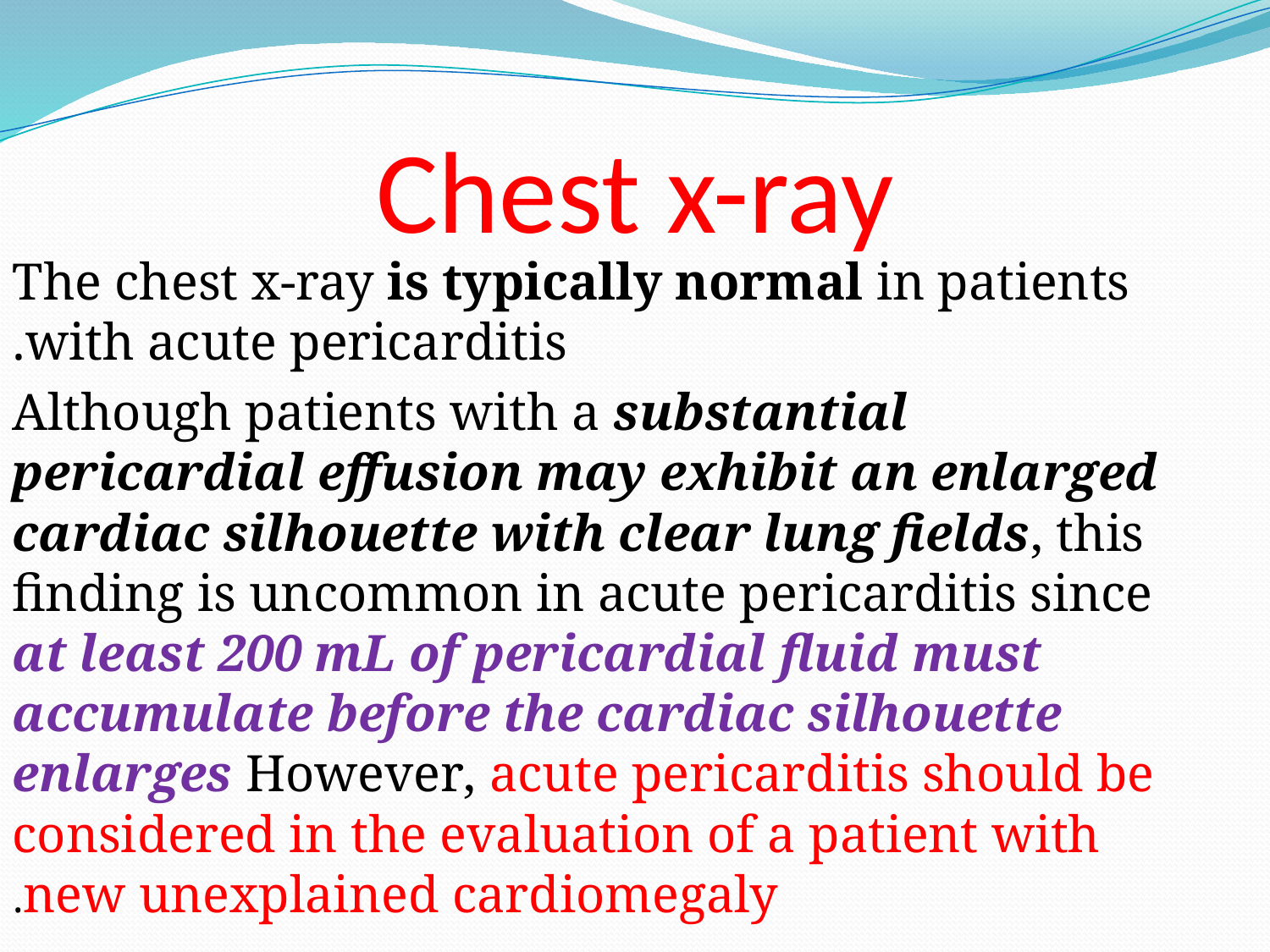

# Chest x-ray
The chest x-ray is typically normal in patients with acute pericarditis.
 Although patients with a substantial pericardial effusion may exhibit an enlarged cardiac silhouette with clear lung fields, this finding is uncommon in acute pericarditis since at least 200 mL of pericardial fluid must accumulate before the cardiac silhouette enlarges However, acute pericarditis should be considered in the evaluation of a patient with new unexplained cardiomegaly.